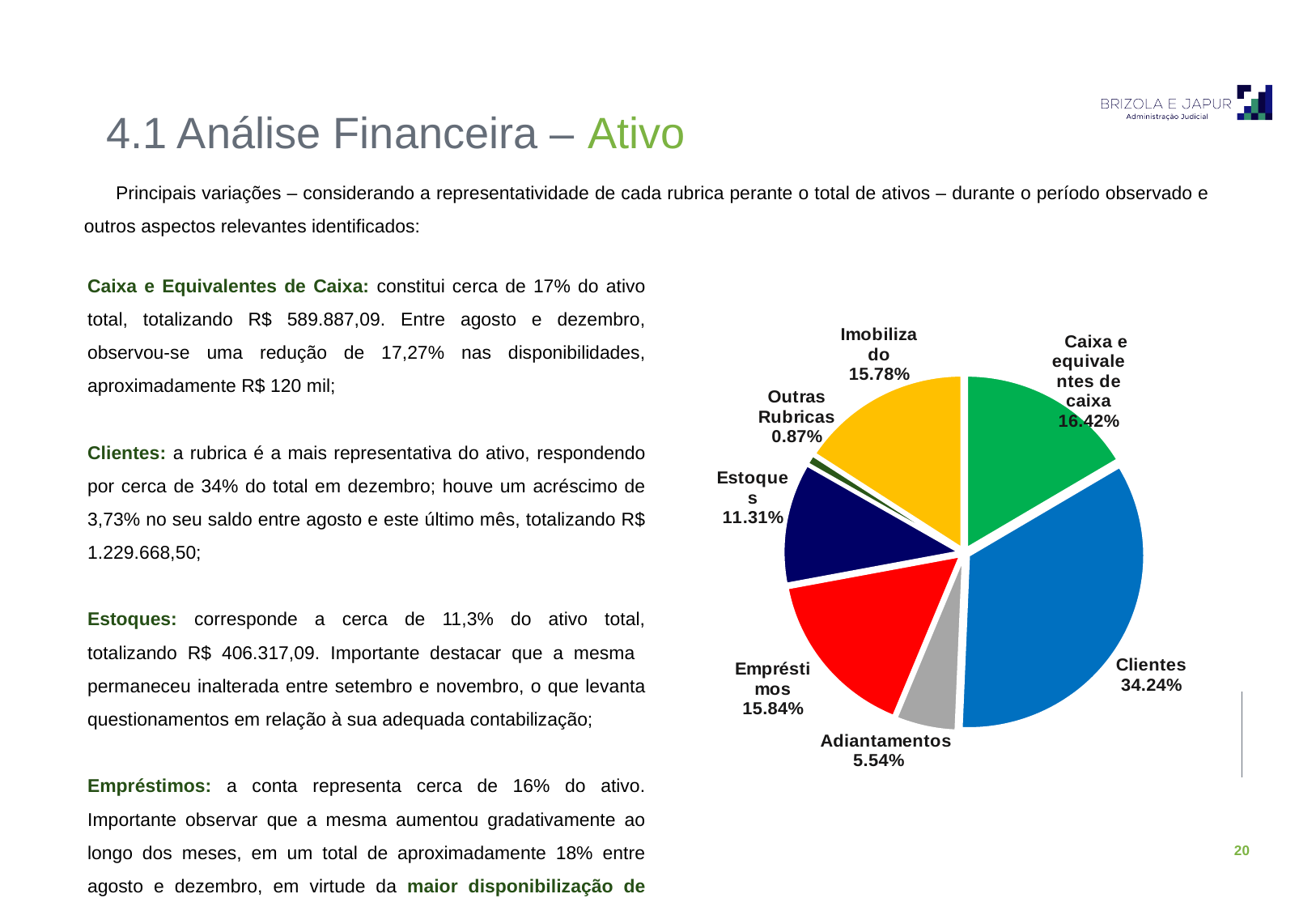

4.1 Análise Financeira – Ativo
Principais variações – considerando a representatividade de cada rubrica perante o total de ativos – durante o período observado e outros aspectos relevantes identificados:
Caixa e Equivalentes de Caixa: constitui cerca de 17% do ativo total, totalizando R$ 589.887,09. Entre agosto e dezembro, observou-se uma redução de 17,27% nas disponibilidades, aproximadamente R$ 120 mil;

Clientes: a rubrica é a mais representativa do ativo, respondendo por cerca de 34% do total em dezembro; houve um acréscimo de 3,73% no seu saldo entre agosto e este último mês, totalizando R$ 1.229.668,50;

Estoques: corresponde a cerca de 11,3% do ativo total, totalizando R$ 406.317,09. Importante destacar que a mesma  permaneceu inalterada entre setembro e novembro, o que levanta questionamentos em relação à sua adequada contabilização;

Empréstimos: a conta representa cerca de 16% do ativo. Importante observar que a mesma aumentou gradativamente ao longo dos meses, em um total de aproximadamente 18% entre agosto e dezembro, em virtude da maior disponibilização de recursos à RONI BARTZ ME, totalizando em dezembro R$ 481.394,54.

### Chart

| Category |  |
|---|---|
|    Caixa e equivalentes de caixa | 589.88709 |
|    Clientes | 1229.66853 |
|    Adiantamentos | 198.79846 |
|    Empréstimos | 568.9275 |
|    Estoques | 406.31709 |
| Outras Rubricas | 31.14849 |
|    Imobilizado | 566.7972200000002 |